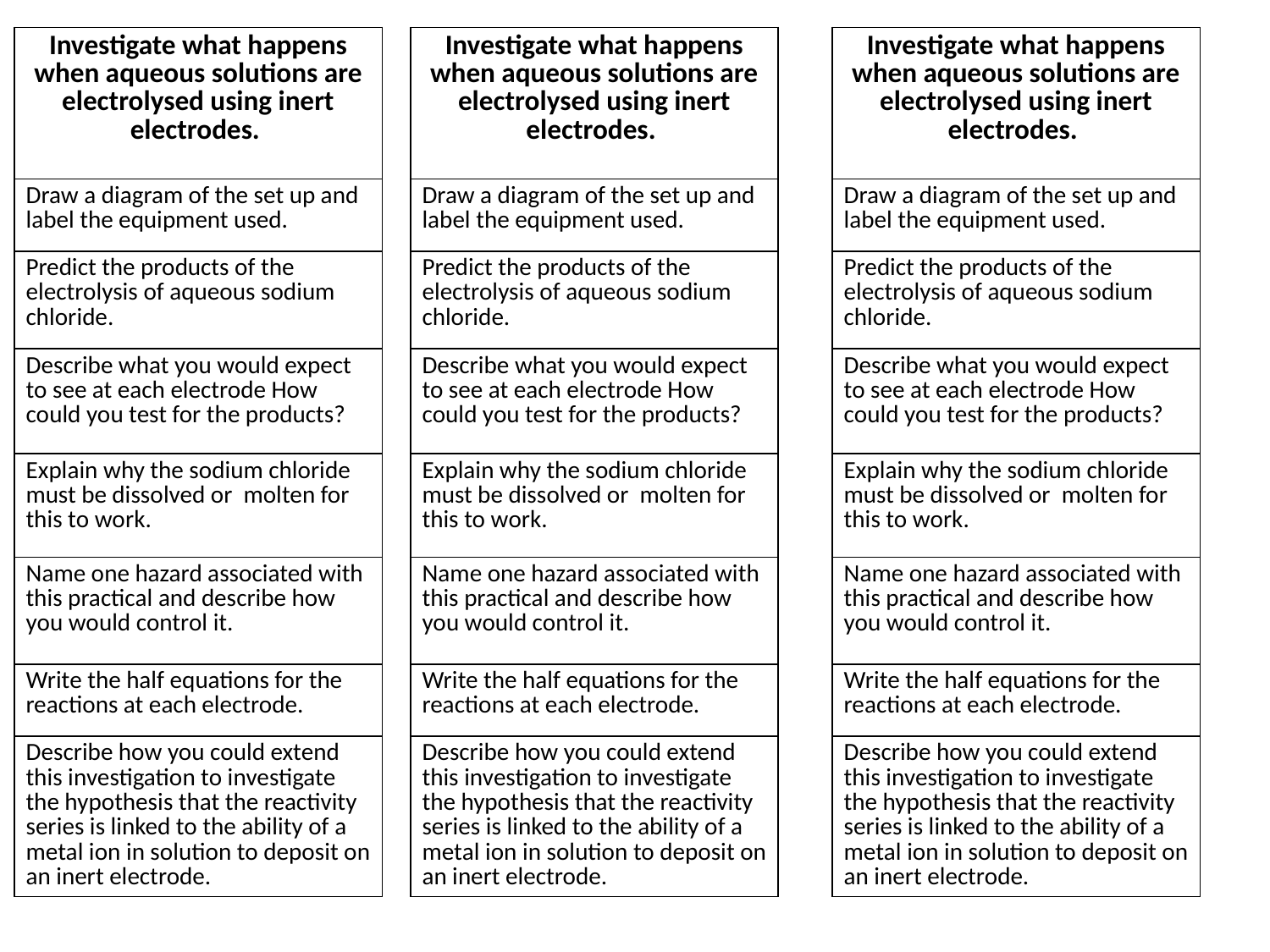

| Investigate what happens when aqueous solutions are electrolysed using inert electrodes. |
| --- |
| Draw a diagram of the set up and label the equipment used. |
| Predict the products of the electrolysis of aqueous sodium chloride. |
| Describe what you would expect to see at each electrode How could you test for the products? |
| Explain why the sodium chloride must be dissolved or molten for this to work. |
| Name one hazard associated with this practical and describe how you would control it. |
| Write the half equations for the reactions at each electrode. |
| Describe how you could extend this investigation to investigate the hypothesis that the reactivity series is linked to the ability of a metal ion in solution to deposit on an inert electrode. |
| Investigate what happens when aqueous solutions are electrolysed using inert electrodes. |
| --- |
| Draw a diagram of the set up and label the equipment used. |
| Predict the products of the electrolysis of aqueous sodium chloride. |
| Describe what you would expect to see at each electrode How could you test for the products? |
| Explain why the sodium chloride must be dissolved or molten for this to work. |
| Name one hazard associated with this practical and describe how you would control it. |
| Write the half equations for the reactions at each electrode. |
| Describe how you could extend this investigation to investigate the hypothesis that the reactivity series is linked to the ability of a metal ion in solution to deposit on an inert electrode. |
| Investigate what happens when aqueous solutions are electrolysed using inert electrodes. |
| --- |
| Draw a diagram of the set up and label the equipment used. |
| Predict the products of the electrolysis of aqueous sodium chloride. |
| Describe what you would expect to see at each electrode How could you test for the products? |
| Explain why the sodium chloride must be dissolved or molten for this to work. |
| Name one hazard associated with this practical and describe how you would control it. |
| Write the half equations for the reactions at each electrode. |
| Describe how you could extend this investigation to investigate the hypothesis that the reactivity series is linked to the ability of a metal ion in solution to deposit on an inert electrode. |